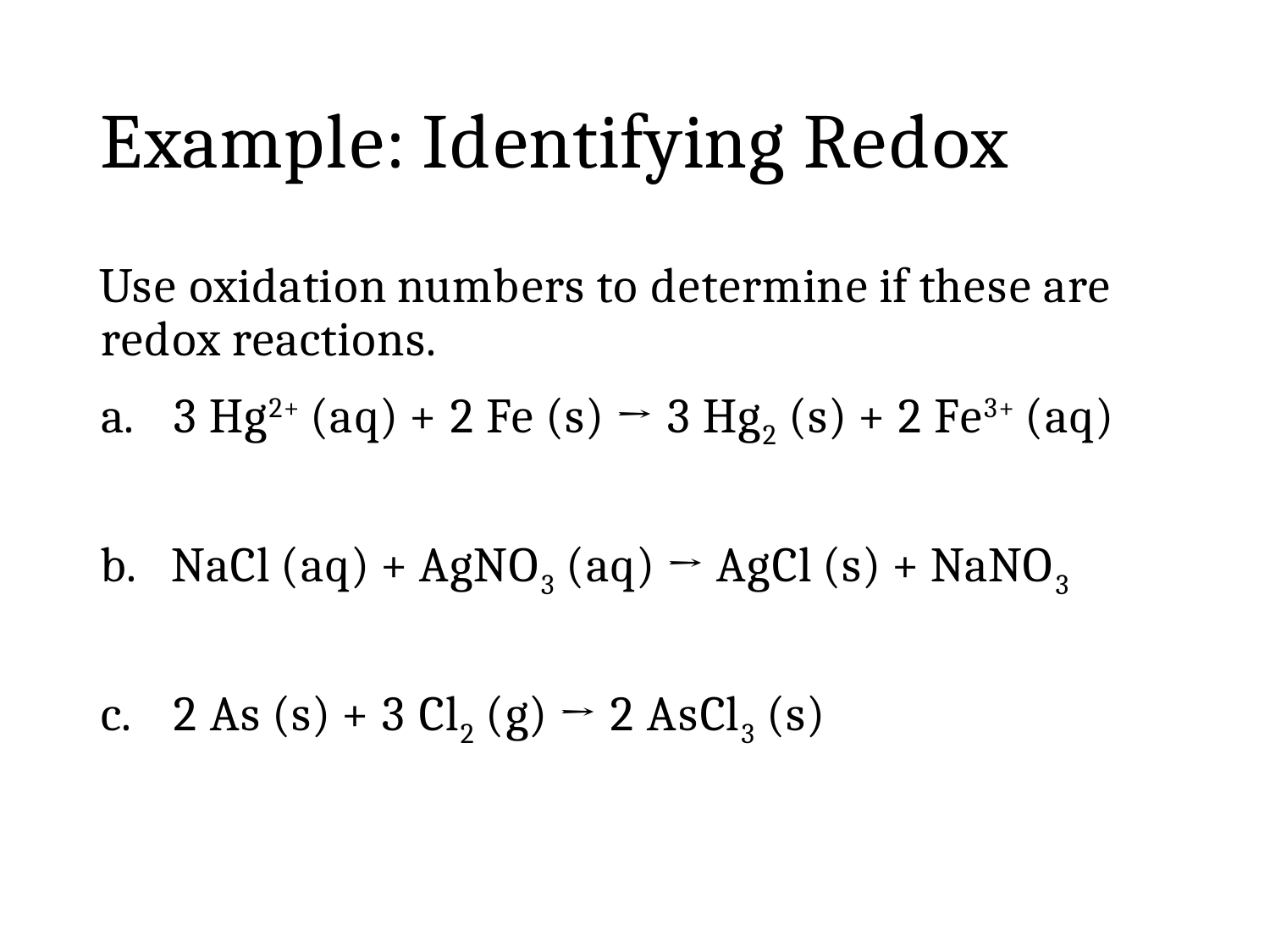

# Example: Identifying Redox
Use oxidation numbers to determine if these are redox reactions.
3 Hg2+ (aq) + 2 Fe (s) → 3 Hg2 (s) + 2 Fe3+ (aq)

NaCl (aq) + AgNO3 (aq) → AgCl (s) + NaNO3

2 As (s) + 3 Cl2 (g) → 2 AsCl3 (s)